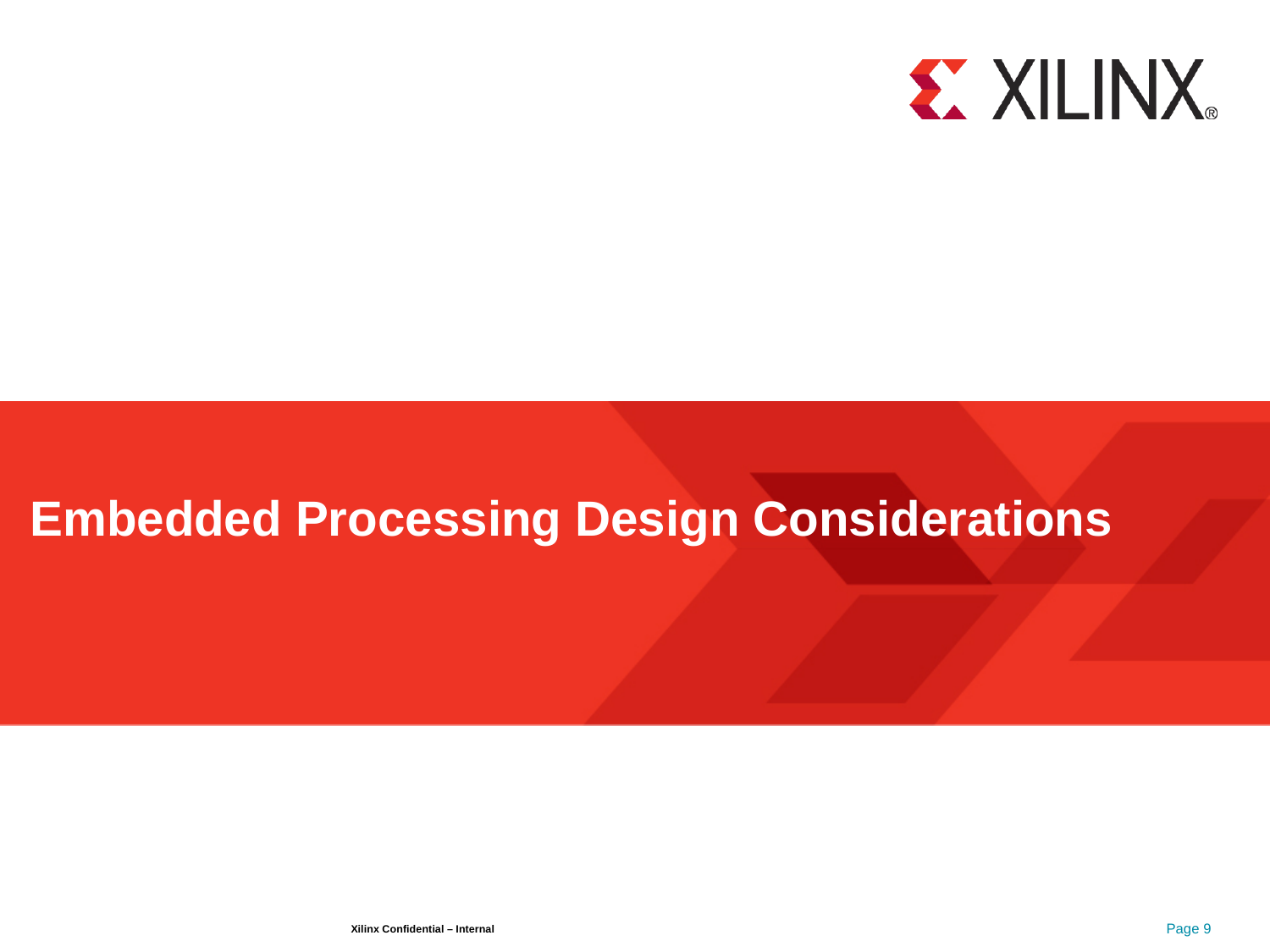

# Embedded Processing Design Considerations
Page 9